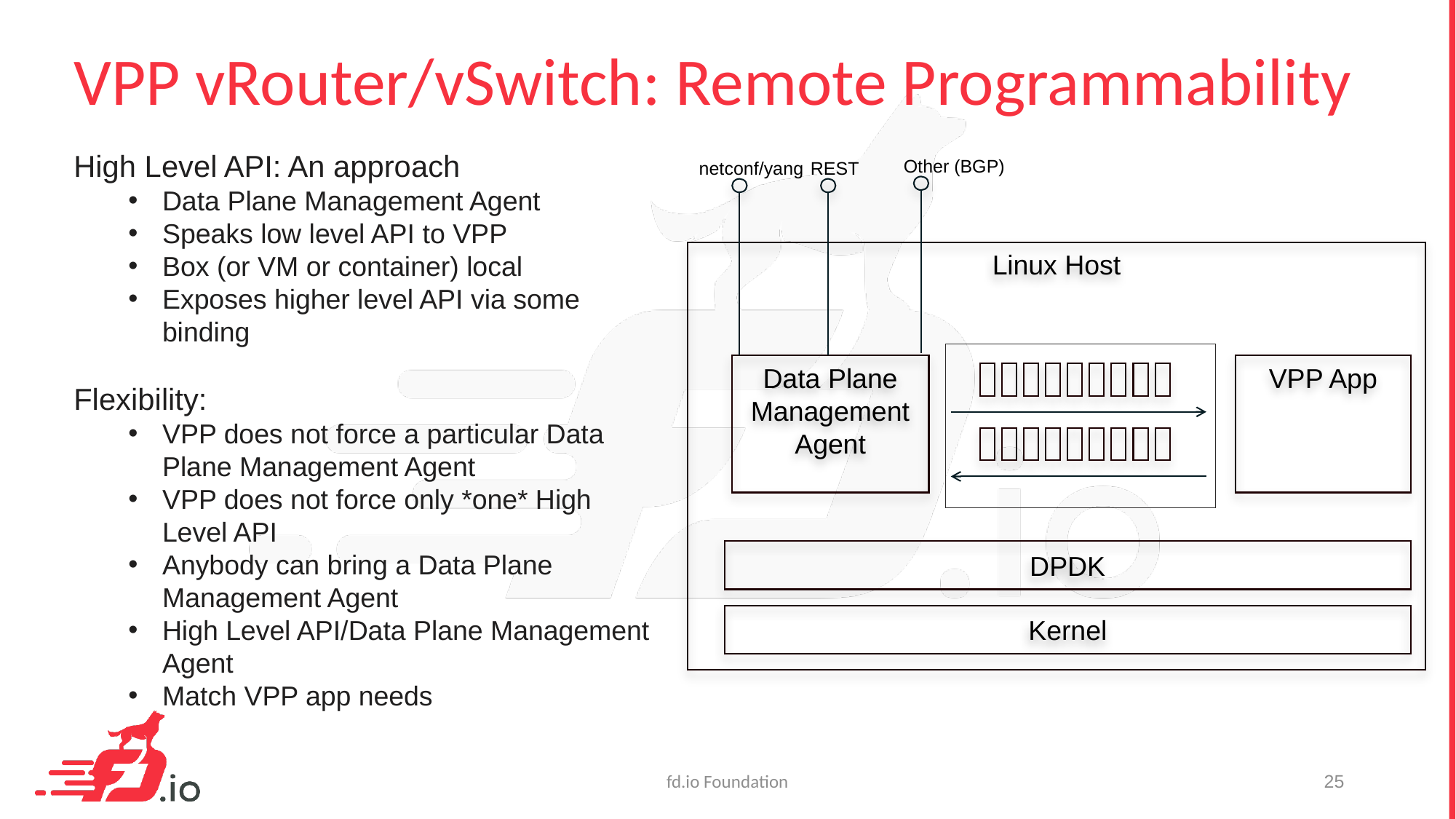

# VPP vRouter/vSwitch: Remote Programmability
High Level API: An approach
Data Plane Management Agent
Speaks low level API to VPP
Box (or VM or container) local
Exposes higher level API via some binding

Flexibility:
VPP does not force a particular Data Plane Management Agent
VPP does not force only *one* High Level API
Anybody can bring a Data Plane Management Agent
High Level API/Data Plane Management Agent
Match VPP app needs

Other (BGP)

netconf/yang

REST

Linux Host
Data Plane Management Agent
VPP App

DPDK
Kernel

fd.io Foundation
25